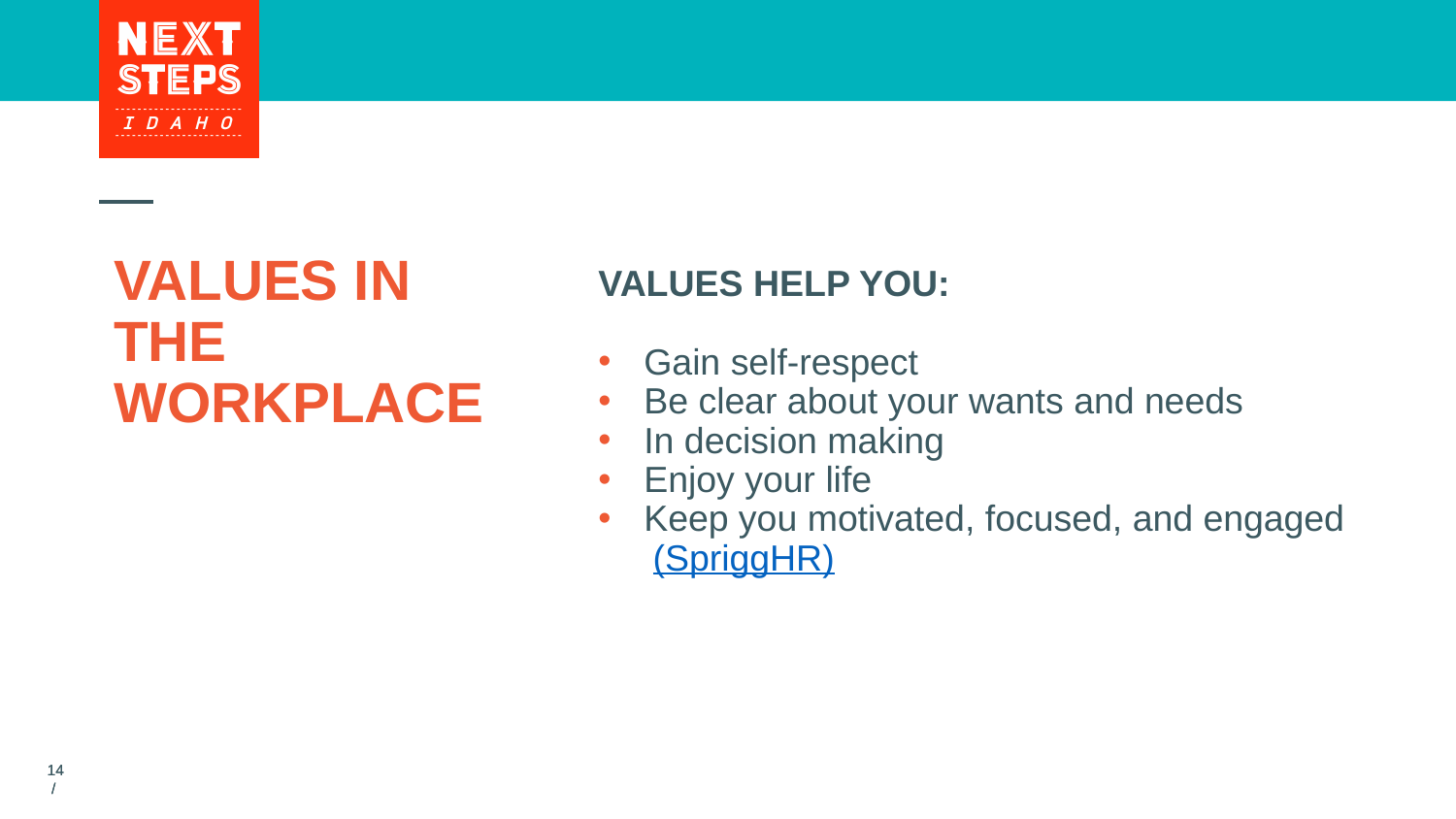

# VALUES IN THE WORKPLACE
VALUES HELP YOU:

Gain self-respect
Be clear about your wants and needs
In decision making
Enjoy your life
Keep you motivated, focused, and engaged
(SpriggHR)